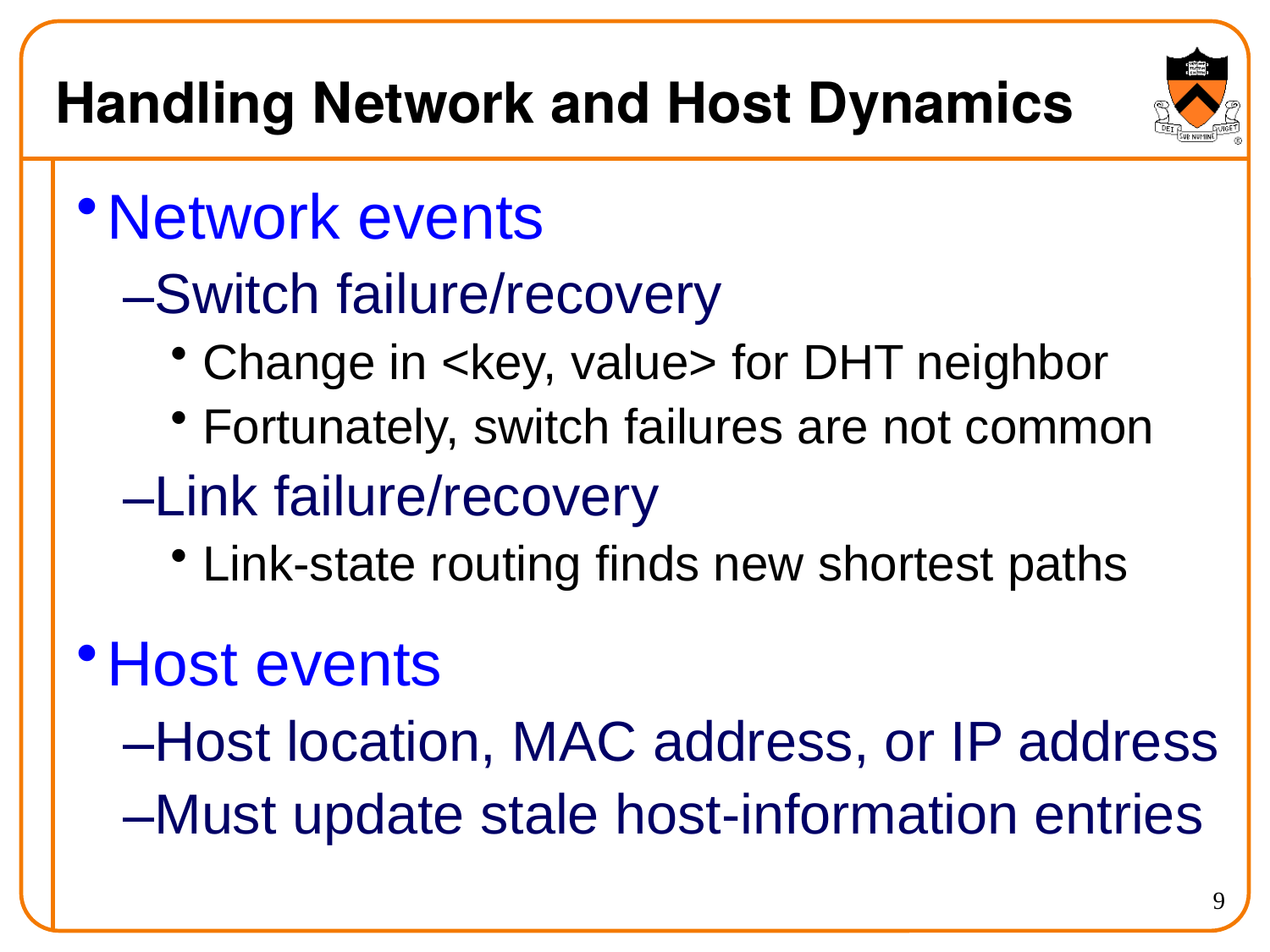

# Handling Network and Host Dynamics
Network events
Switch failure/recovery
Change in <key, value> for DHT neighbor
Fortunately, switch failures are not common
Link failure/recovery
Link-state routing finds new shortest paths
Host events
Host location, MAC address, or IP address
Must update stale host-information entries
9